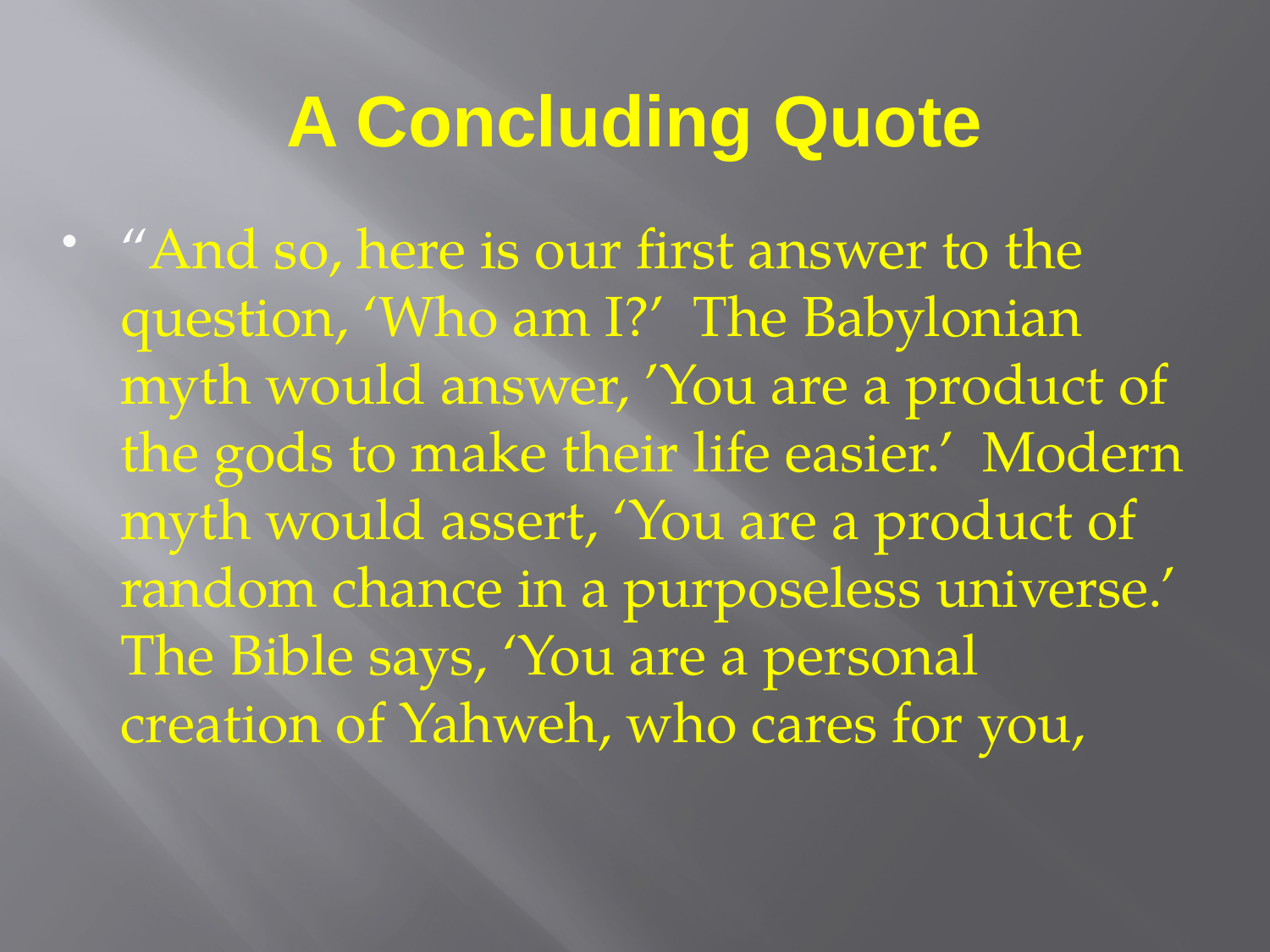

# A Concluding Quote
“And so, here is our first answer to the question, ‘Who am I?’  The Babylonian myth would answer, ’You are a product of the gods to make their life easier.’  Modern myth would assert, ‘You are a product of random chance in a purposeless universe.’  The Bible says, ‘You are a personal creation of Yahweh, who cares for you,